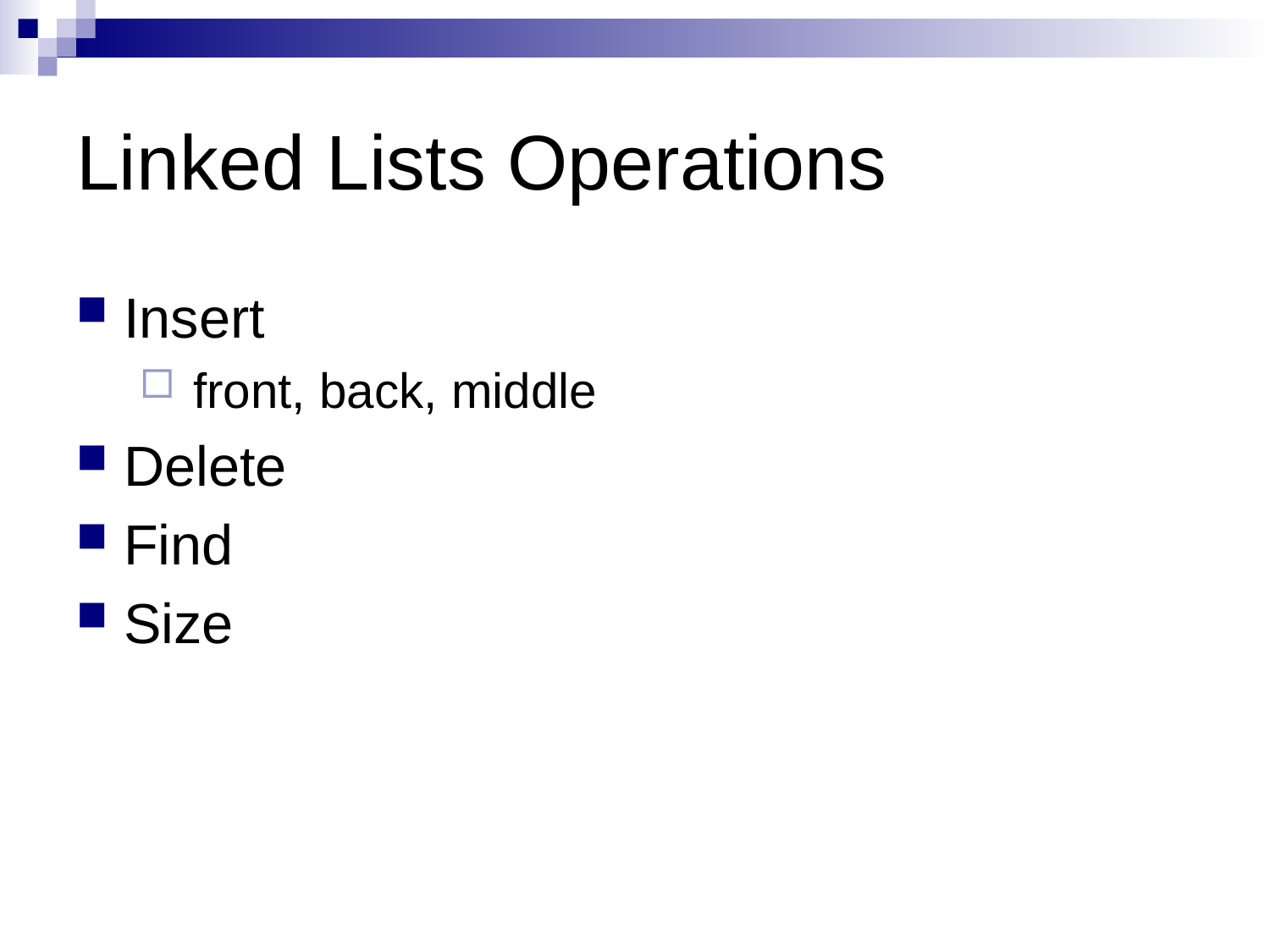

# Linked Lists Operations
Insert
 front, back, middle
Delete
Find
Size